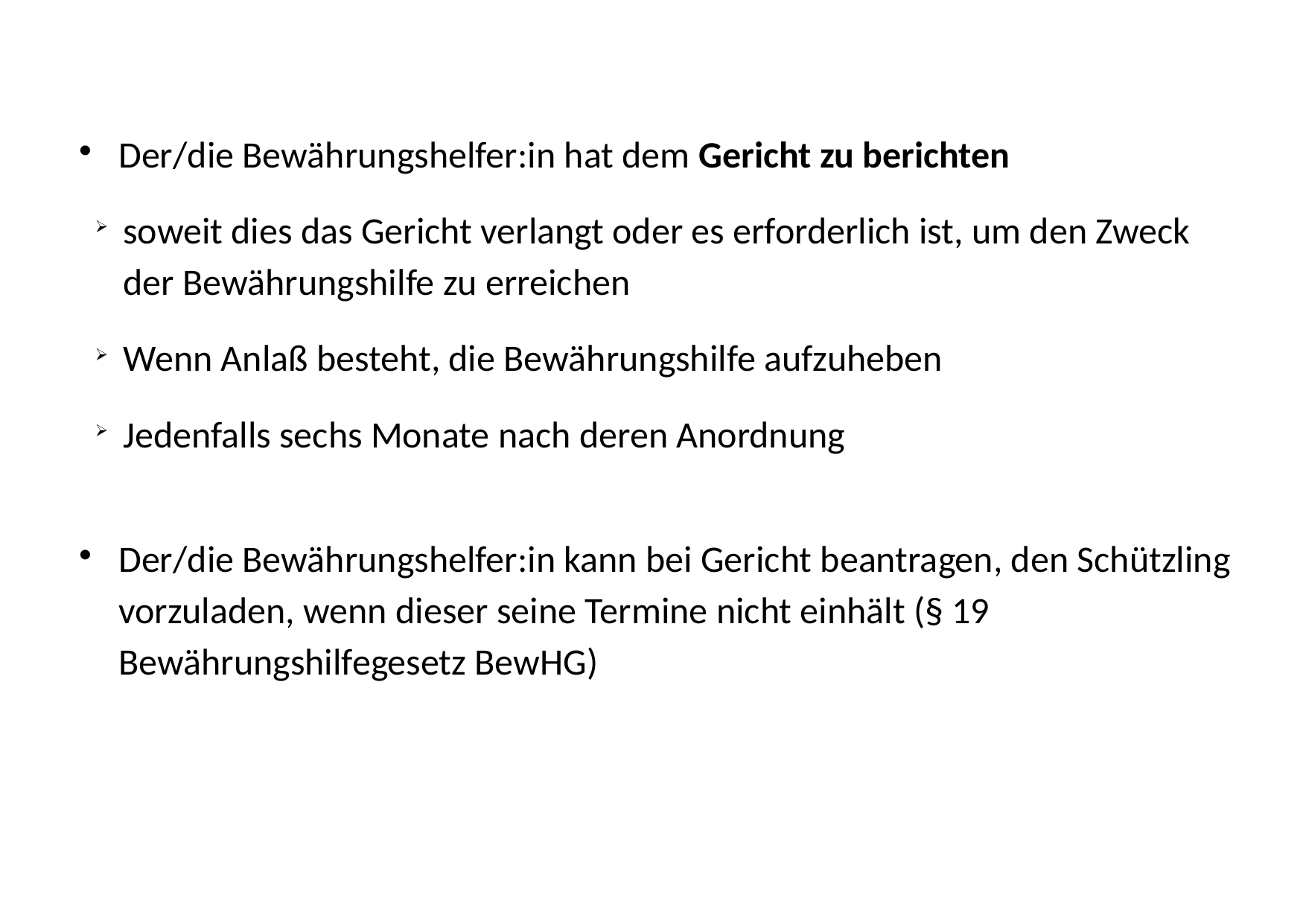

# Der/die Bewährungshelfer:in hat dem Gericht zu berichten
soweit dies das Gericht verlangt oder es erforderlich ist, um den Zweck der Bewährungshilfe zu erreichen
Wenn Anlaß besteht, die Bewährungshilfe aufzuheben
Jedenfalls sechs Monate nach deren Anordnung
Der/die Bewährungshelfer:in kann bei Gericht beantragen, den Schützling vorzuladen, wenn dieser seine Termine nicht einhält (§ 19 Bewährungshilfegesetz BewHG)